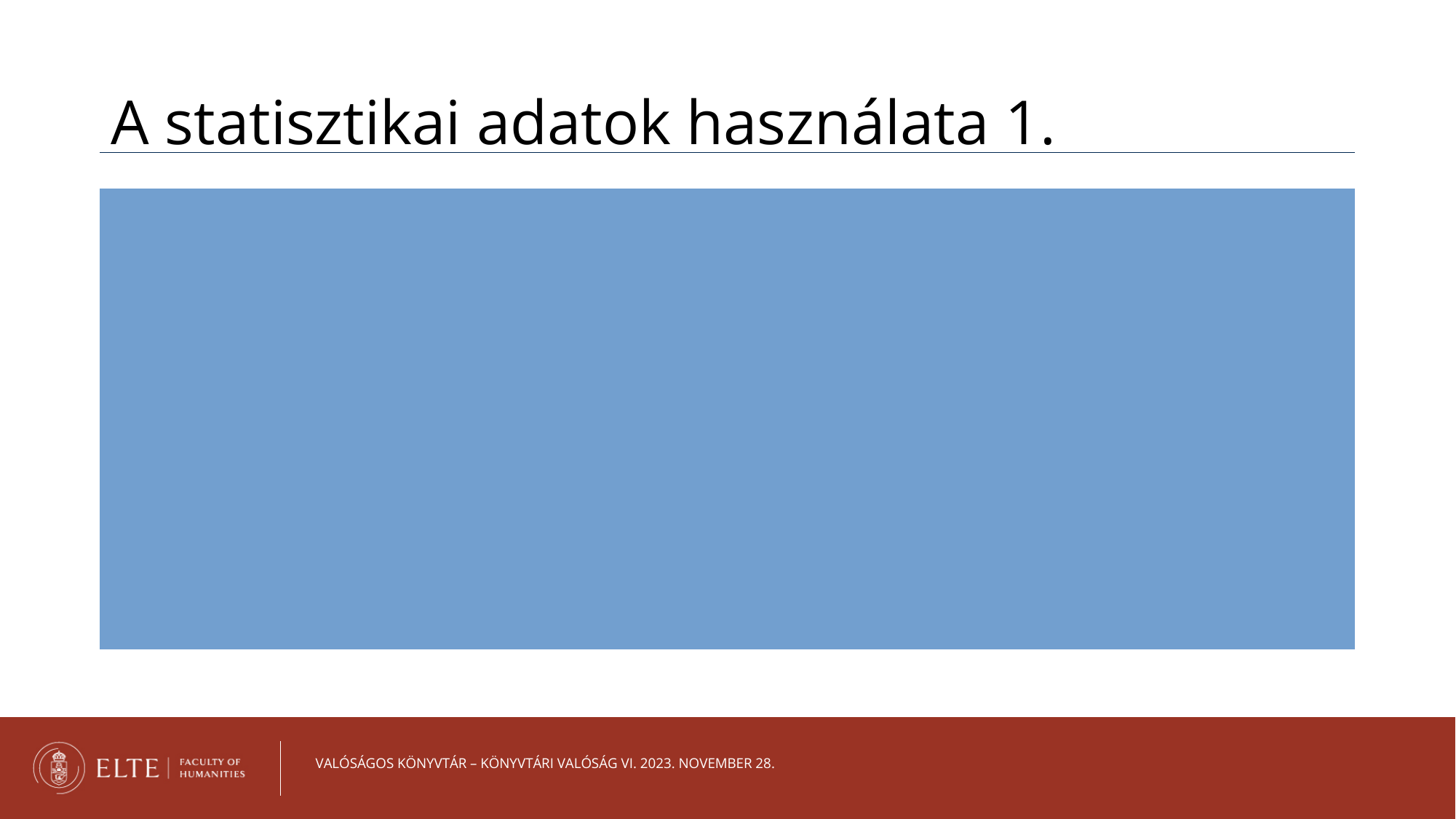

A statisztikai adatok használata 1.
A működési eredmények figyelemmel kísérése hasonló szervezetek szabványai és adatai alapján
Az időbeli trendek és az innováció hatásainak nyomon követése
Alapot biztosítani a tervezéshez, a döntéshozatalhoz, a szolgáltatás minőségének javításához és az eredményekről való visszajelzéshez
A nemzeti vagy regionális szervezetek tájékoztatása támogatási, finanszírozási és ellenőrzési szerepükről
A felhasználók által igénybe vett könyvtári szolgáltatások értékének bemutatása, beleértve a felhasználók számára a jövő generációinak potenciális értékét
Valóságos könyvtár – könyvtári valóság VI. 2023. november 28.